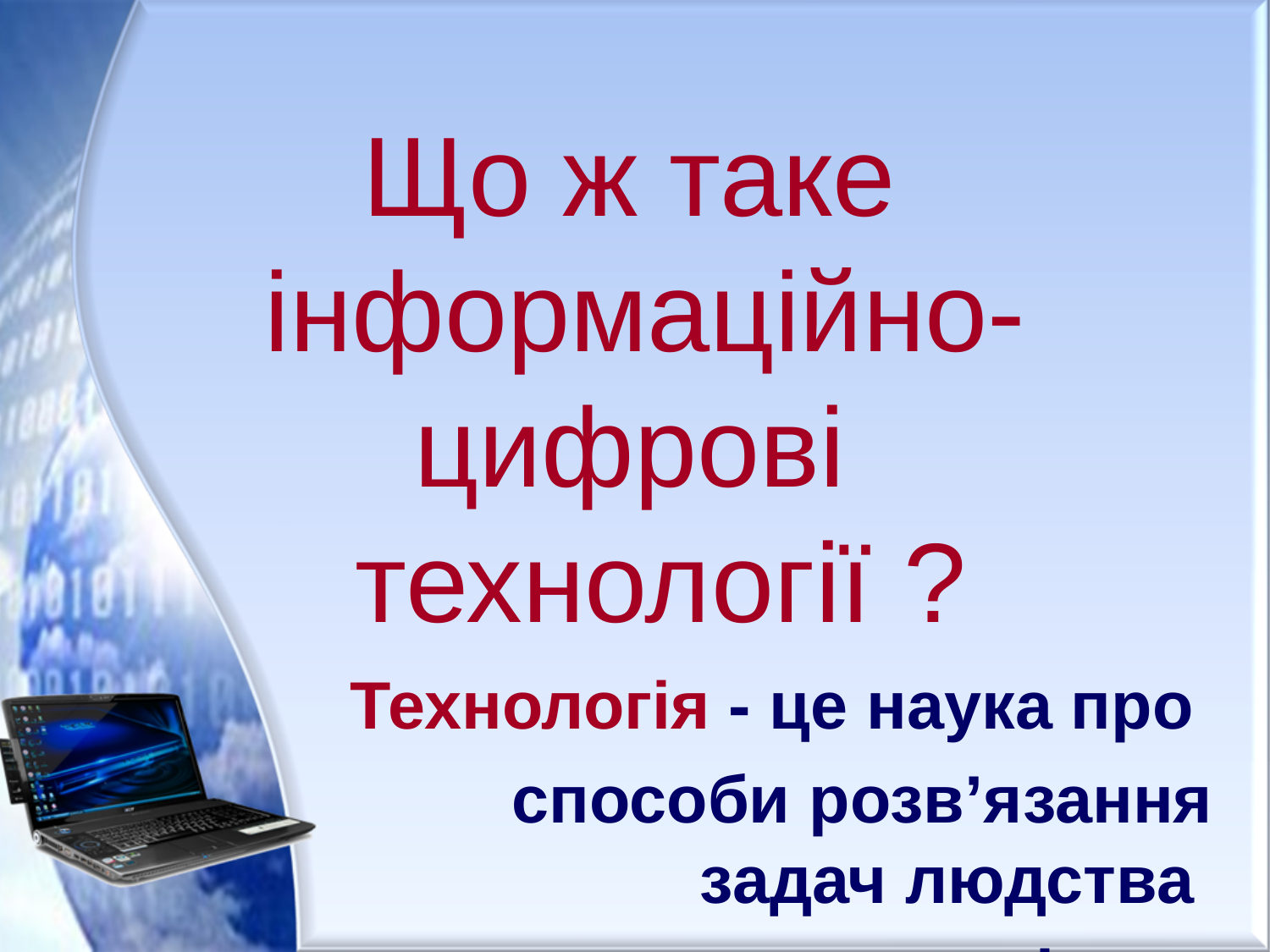

Що ж таке
інформаційно-
цифрові
 технології ?

Технологія - це наука про
способи розв’язання задач людства
за допомогою технічних засобів.